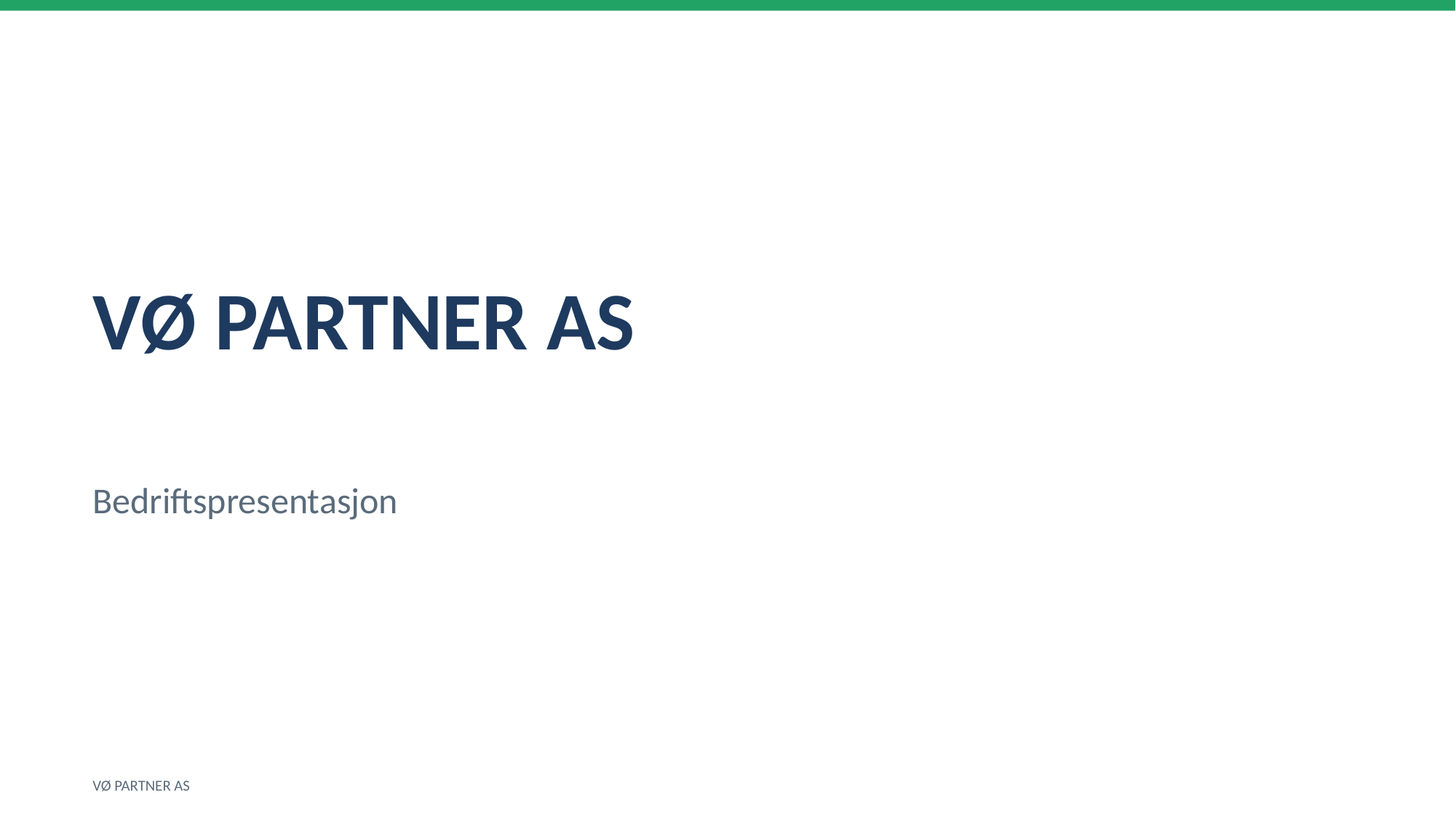

VØ PARTNER AS
Bedriftspresentasjon
VØ PARTNER AS